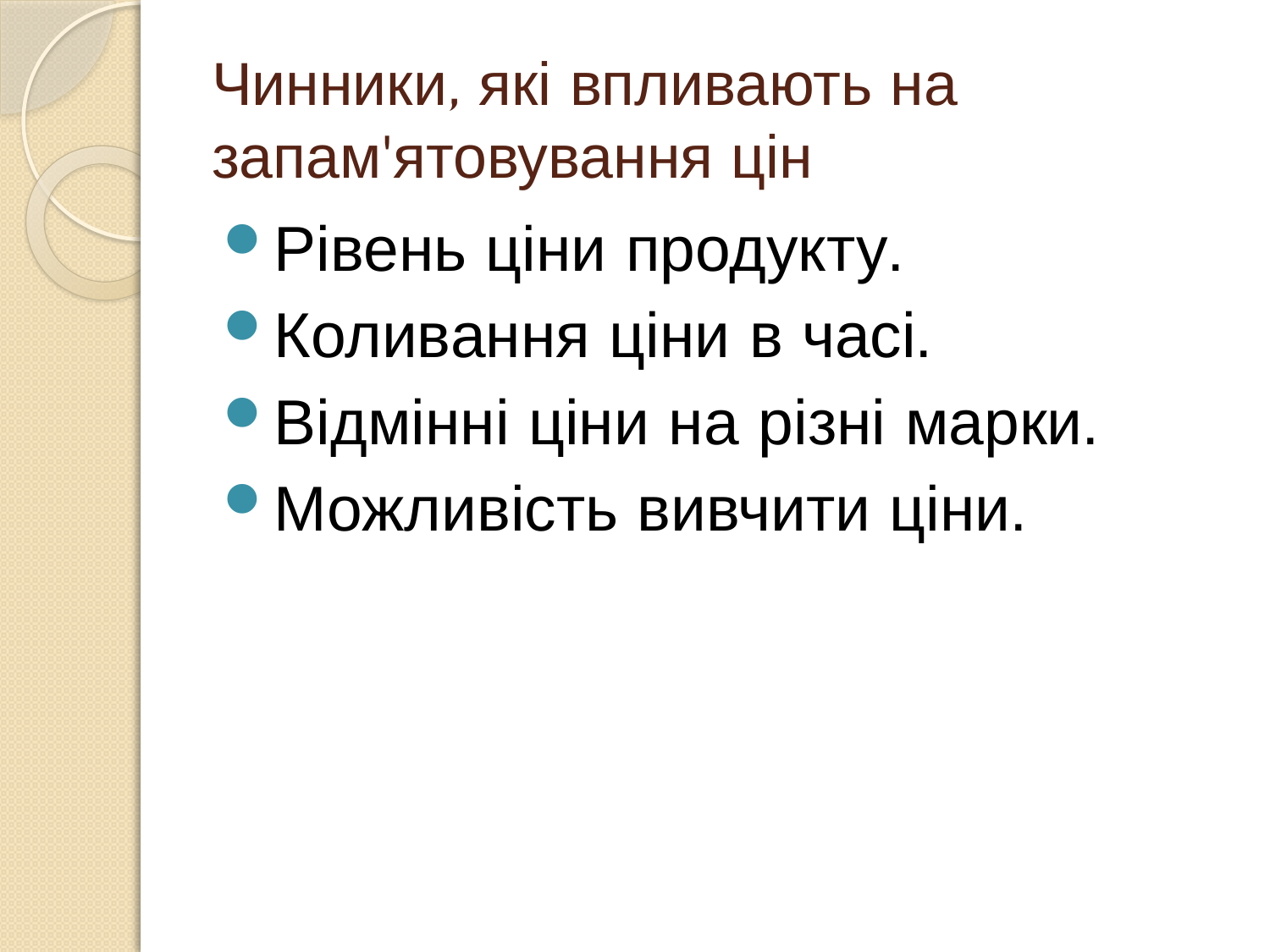

# Чинники, які впливають на запам'ятовування цін
Рівень ціни продукту.
Коливання ціни в часі.
Відмінні ціни на різні марки.
Можливість вивчити ціни.